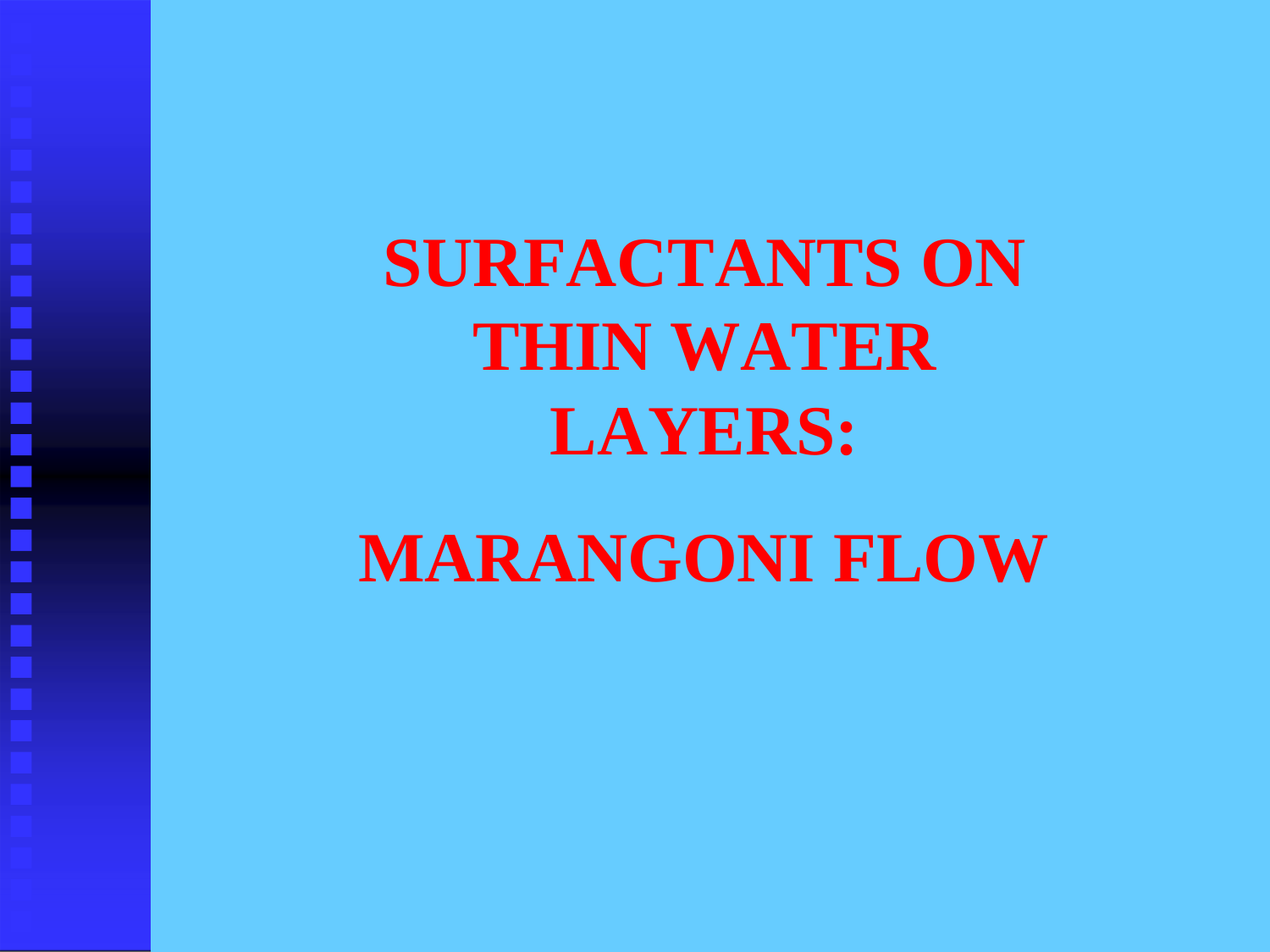

SURFACTANTS ON THIN WATER LAYERS:
MARANGONI FLOW